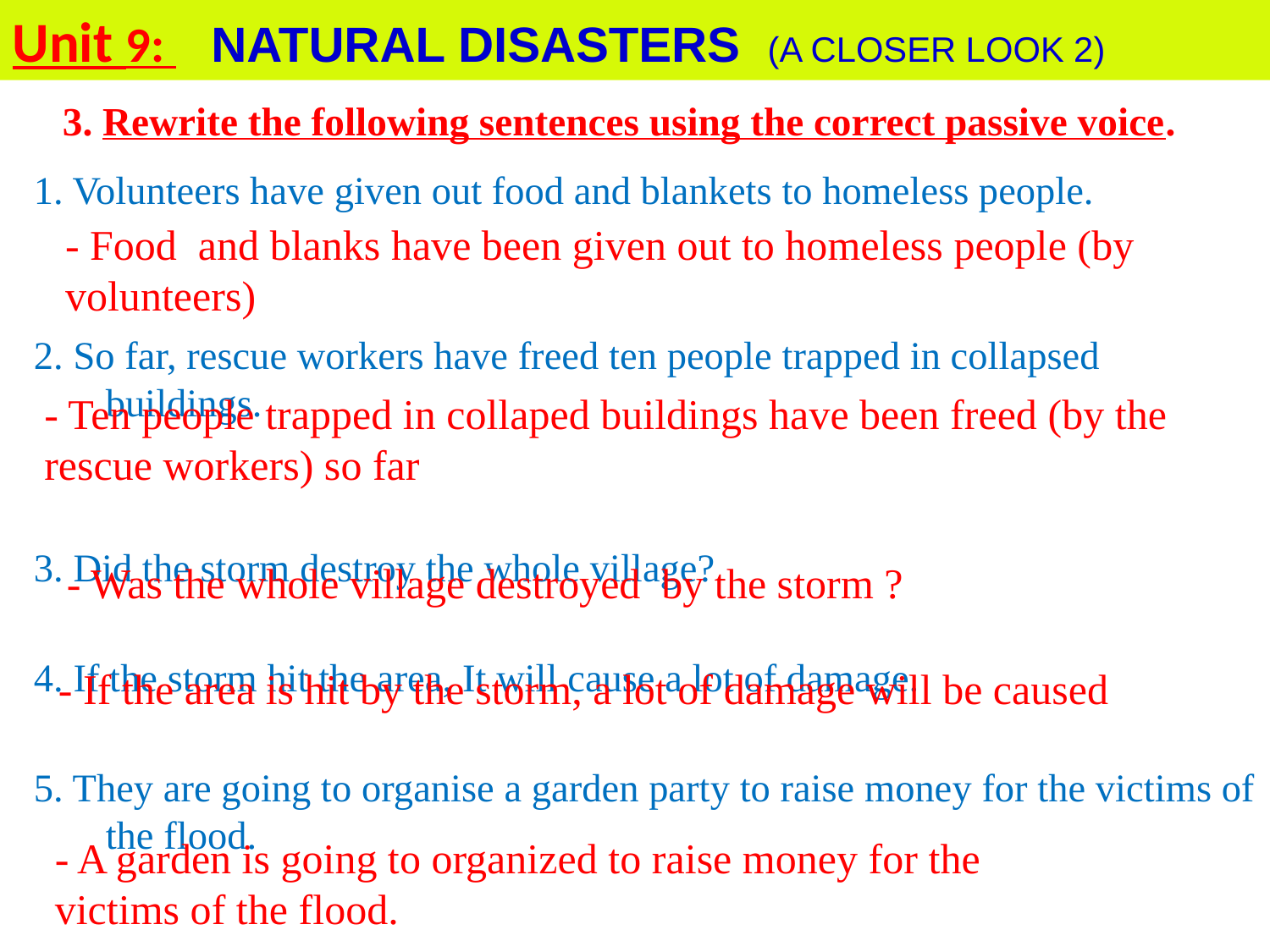

Unit 9:    NATURAL DISASTERS  (A CLOSER LOOK 2)
# 3. Rewrite the following sentences using the correct passive voice.
1. Volunteers have given out food and blankets to homeless people.

2. So far, rescue workers have freed ten people trapped in collapsed buildings.

3. Did the storm destroy the whole village?

4. If the storm hit the area, It will cause a lot of damage.

5. They are going to organise a garden party to raise money for the victims of the flood.

- Food  and blanks have been given out to homeless people (by volunteers)
- Ten people trapped in collaped buildings have been freed (by the rescue workers) so far
- Was the whole village destroyed  by the storm ?
- If the area is hit by the storm, a lot of damage will be caused
- A garden is going to organized to raise money for the victims of the flood.